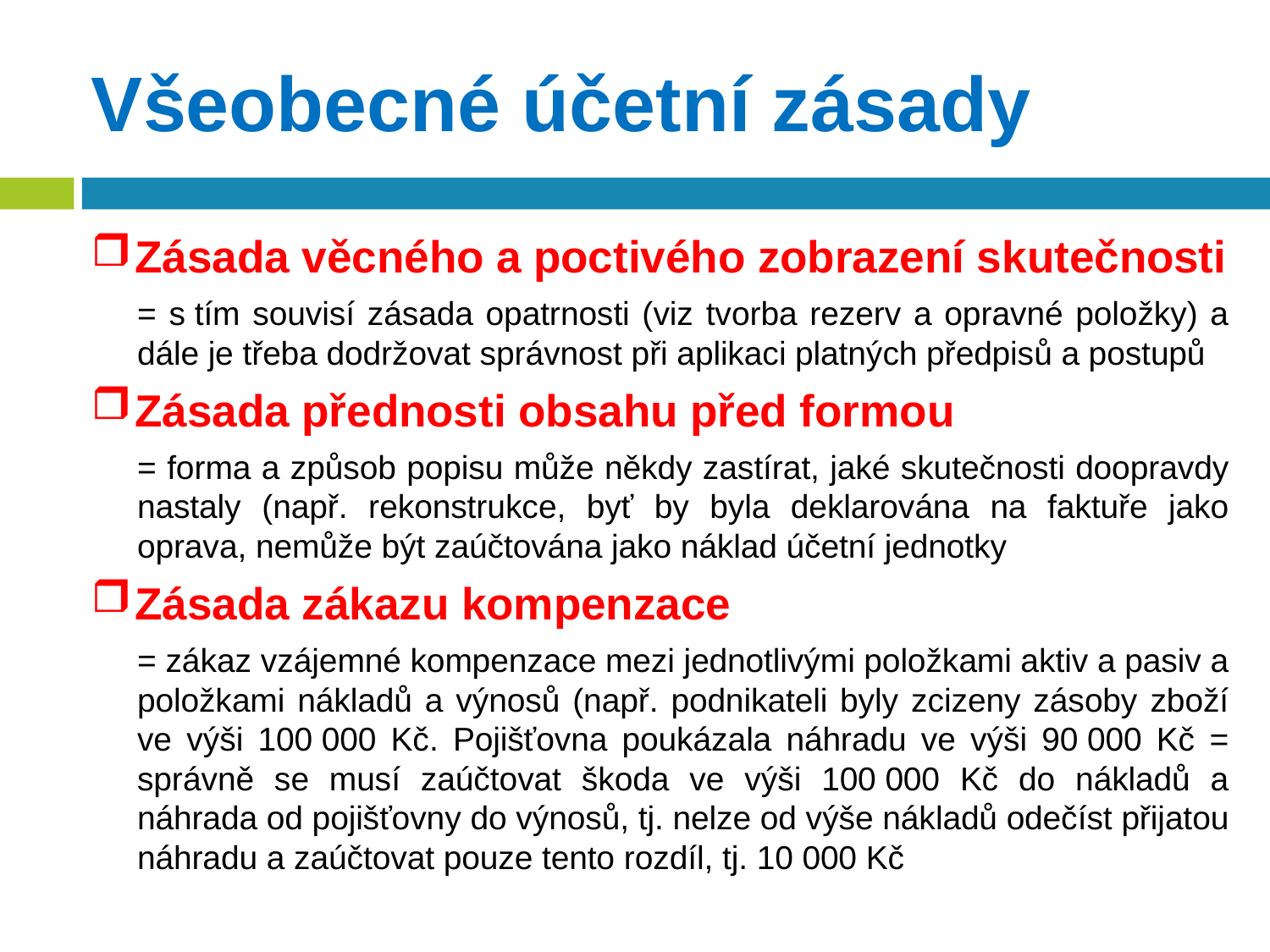

# Všeobecné účetní zásady
Zásada věcného a poctivého zobrazení skutečnosti
= s tím souvisí zásada opatrnosti (viz tvorba rezerv a opravné položky) a dále je třeba dodržovat správnost při aplikaci platných předpisů a postupů
Zásada přednosti obsahu před formou
= forma a způsob popisu může někdy zastírat, jaké skutečnosti doopravdy nastaly (např. rekonstrukce, byť by byla deklarována na faktuře jako oprava, nemůže být zaúčtována jako náklad účetní jednotky
Zásada zákazu kompenzace
= zákaz vzájemné kompenzace mezi jednotlivými položkami aktiv a pasiv a položkami nákladů a výnosů (např. podnikateli byly zcizeny zásoby zboží ve výši 100 000 Kč. Pojišťovna poukázala náhradu ve výši 90 000 Kč = správně se musí zaúčtovat škoda ve výši 100 000 Kč do nákladů a náhrada od pojišťovny do výnosů, tj. nelze od výše nákladů odečíst přijatou náhradu a zaúčtovat pouze tento rozdíl, tj. 10 000 Kč